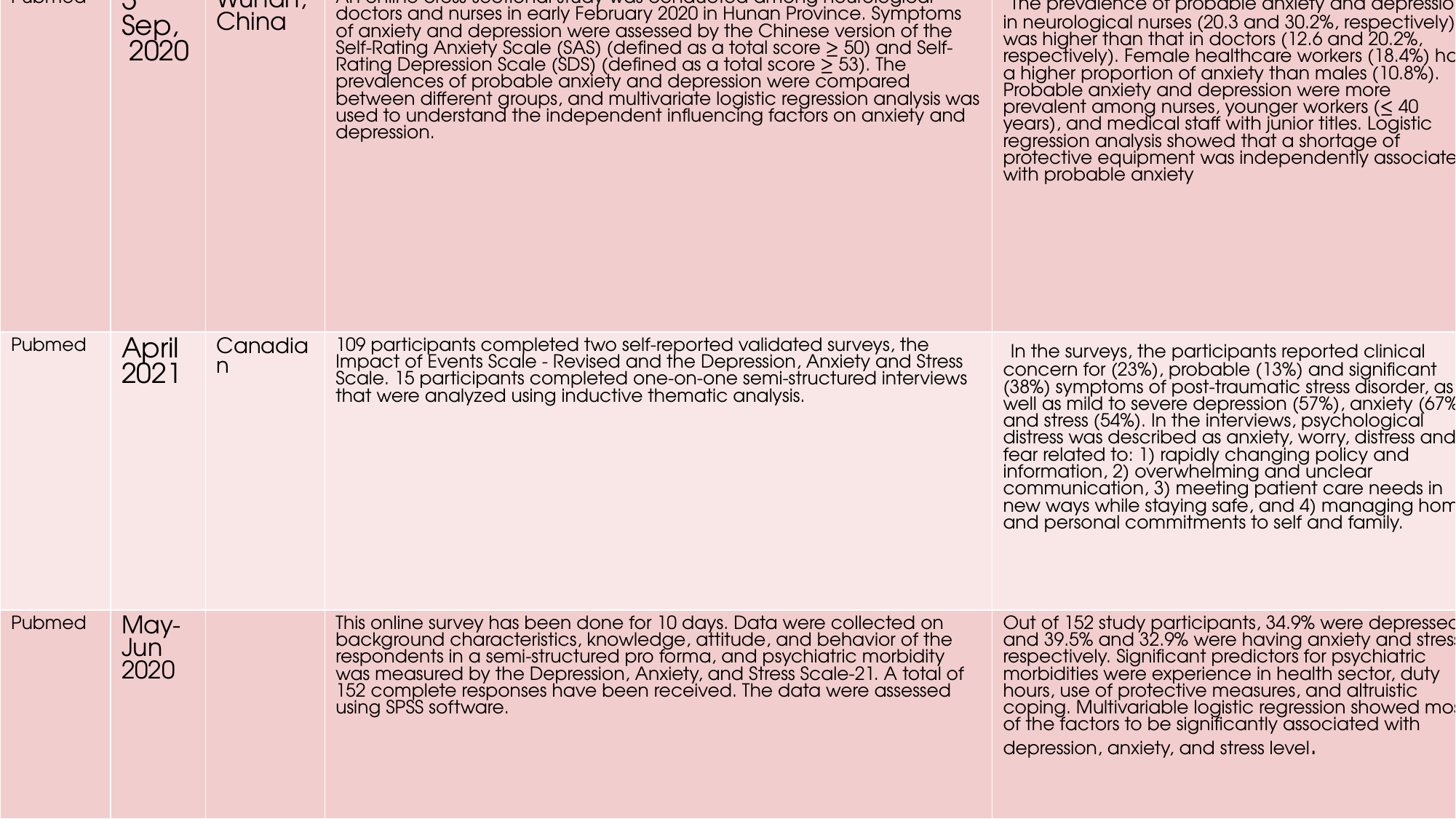

| Authors | Years | Location | Method | Result |
| --- | --- | --- | --- | --- |
| Pubmed | 5 Sep, 2020 | Wuhan, China | An online cross-sectional study was conducted among neurological doctors and nurses in early February 2020 in Hunan Province. Symptoms of anxiety and depression were assessed by the Chinese version of the Self-Rating Anxiety Scale (SAS) (defined as a total score ≥ 50) and Self-Rating Depression Scale (SDS) (defined as a total score ≥ 53). The prevalences of probable anxiety and depression were compared between different groups, and multivariate logistic regression analysis was used to understand the independent influencing factors on anxiety and depression. | The prevalence of probable anxiety and depression in neurological nurses (20.3 and 30.2%, respectively) was higher than that in doctors (12.6 and 20.2%, respectively). Female healthcare workers (18.4%) had a higher proportion of anxiety than males (10.8%). Probable anxiety and depression were more prevalent among nurses, younger workers (≤ 40 years), and medical staff with junior titles. Logistic regression analysis showed that a shortage of protective equipment was independently associated with probable anxiety |
| Pubmed | April 2021 | Canadian | 109 participants completed two self-reported validated surveys, the Impact of Events Scale - Revised and the Depression, Anxiety and Stress Scale. 15 participants completed one-on-one semi-structured interviews that were analyzed using inductive thematic analysis. | In the surveys, the participants reported clinical concern for (23%), probable (13%) and significant (38%) symptoms of post-traumatic stress disorder, as well as mild to severe depression (57%), anxiety (67%) and stress (54%). In the interviews, psychological distress was described as anxiety, worry, distress and fear related to: 1) rapidly changing policy and information, 2) overwhelming and unclear communication, 3) meeting patient care needs in new ways while staying safe, and 4) managing home and personal commitments to self and family. |
| Pubmed | May-Jun 2020 |  | This online survey has been done for 10 days. Data were collected on background characteristics, knowledge, attitude, and behavior of the respondents in a semi-structured pro forma, and psychiatric morbidity was measured by the Depression, Anxiety, and Stress Scale-21. A total of 152 complete responses have been received. The data were assessed using SPSS software. | Out of 152 study participants, 34.9% were depressed and 39.5% and 32.9% were having anxiety and stress, respectively. Significant predictors for psychiatric morbidities were experience in health sector, duty hours, use of protective measures, and altruistic coping. Multivariable logistic regression showed most of the factors to be significantly associated with depression, anxiety, and stress level. |